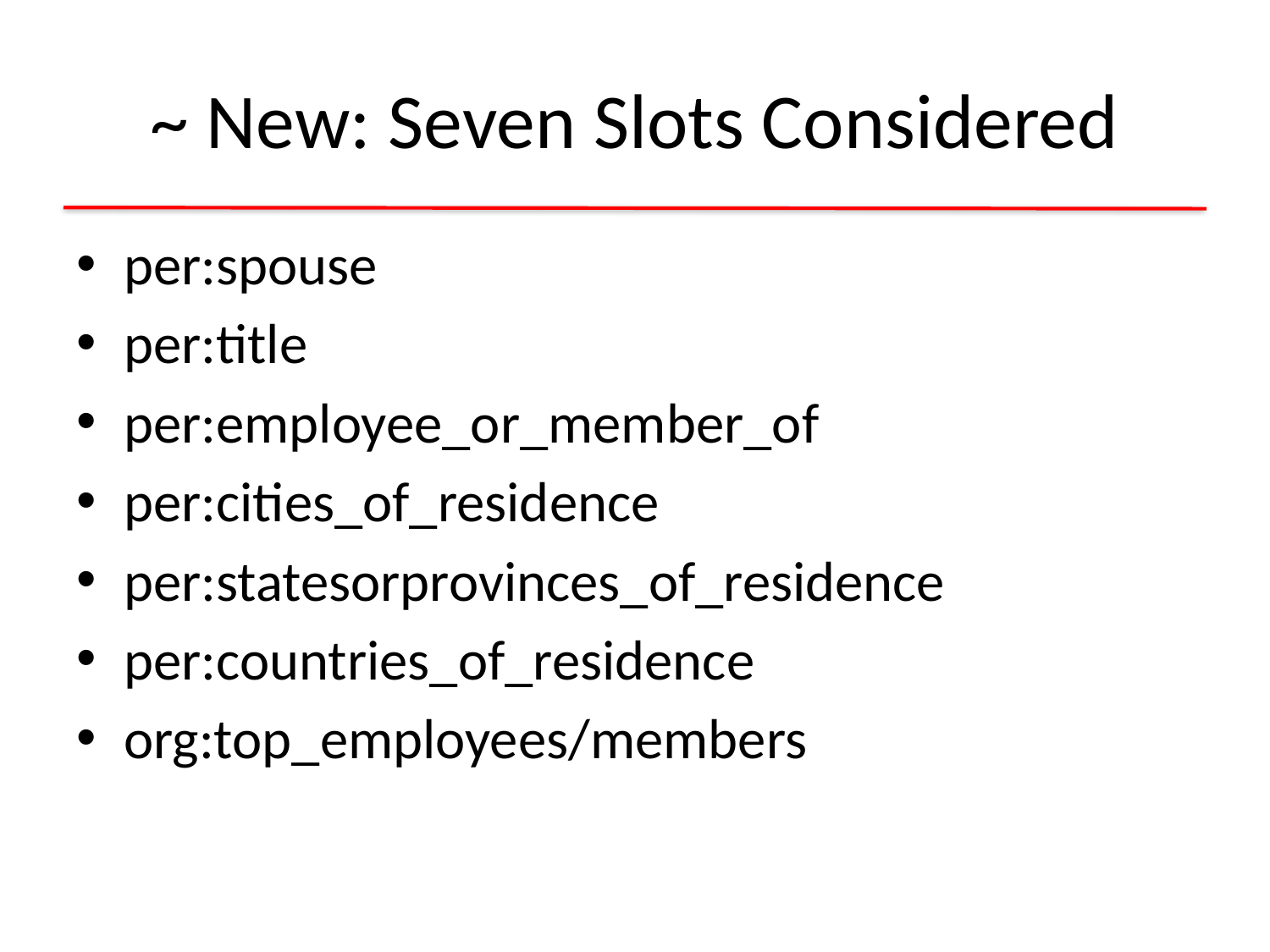

# ~ New: Seven Slots Considered
per:spouse
per:title
per:employee_or_member_of
per:cities_of_residence
per:statesorprovinces_of_residence
per:countries_of_residence
org:top_employees/members